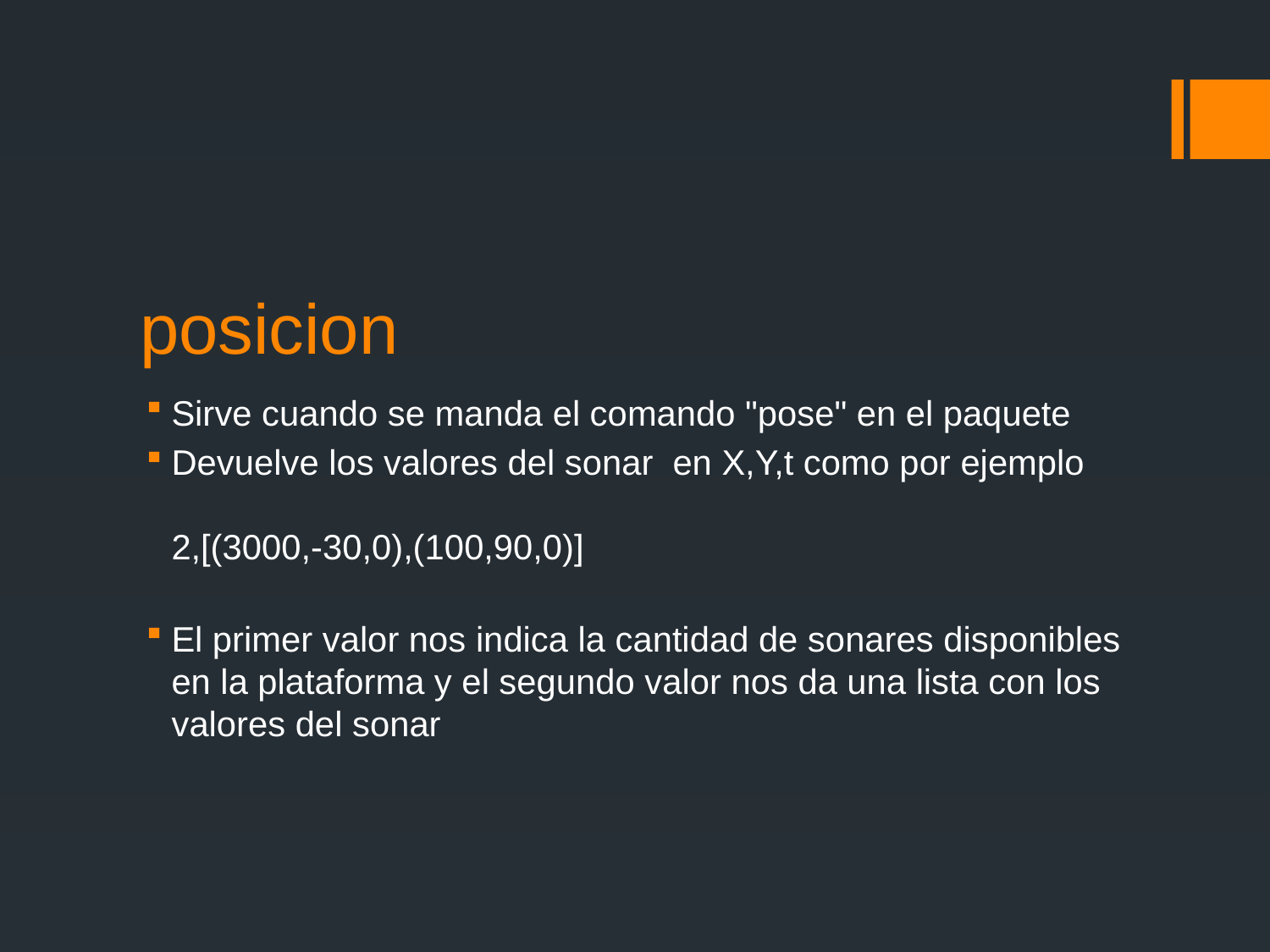

# posicion
Sirve cuando se manda el comando "pose" en el paquete
Devuelve los valores del sonar  en X,Y,t como por ejemplo
2,[(3000,-30,0),(100,90,0)]
El primer valor nos indica la cantidad de sonares disponibles en la plataforma y el segundo valor nos da una lista con los valores del sonar